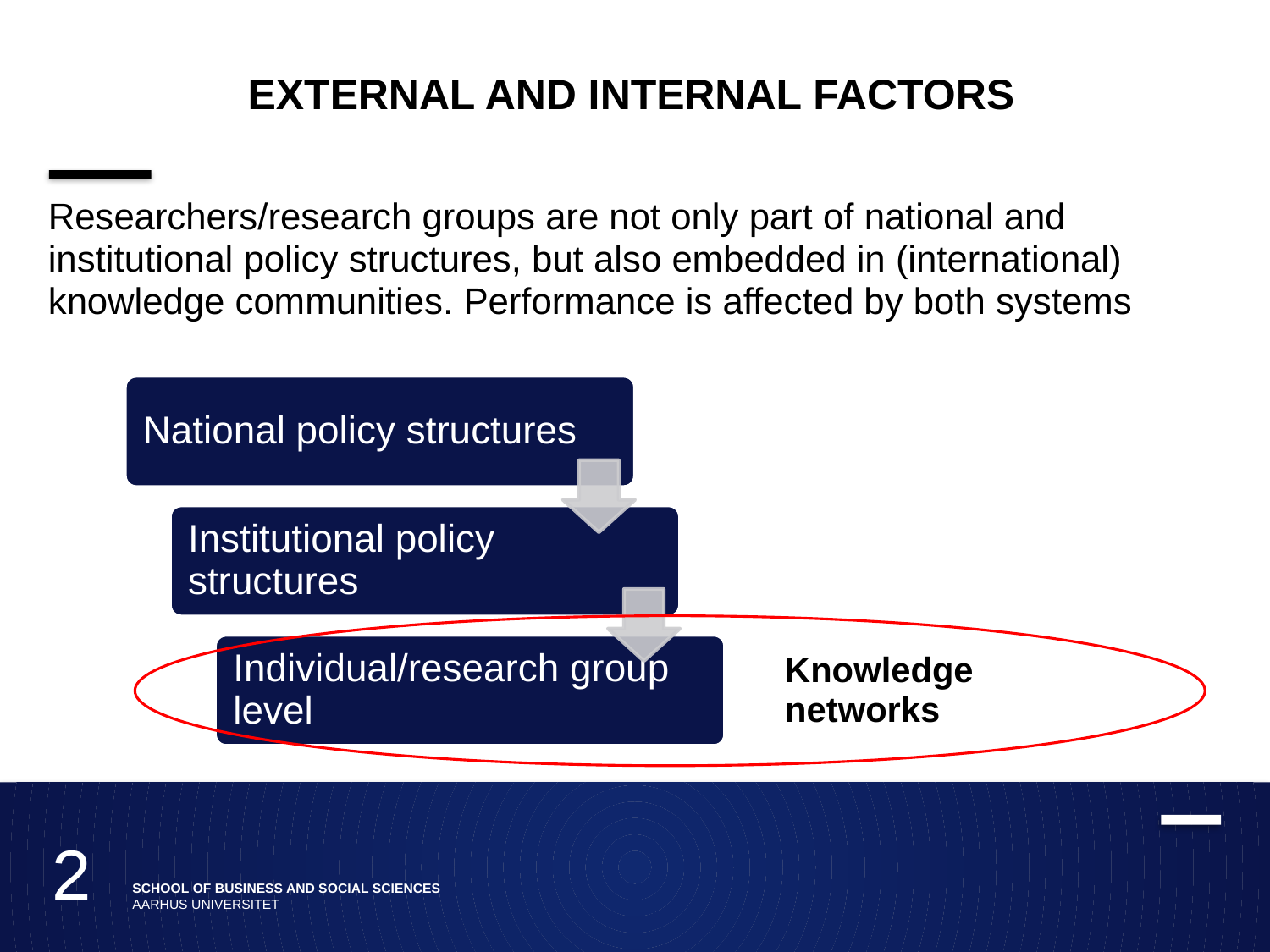

# External and internal factors
Researchers/research groups are not only part of national and institutional policy structures, but also embedded in (international) knowledge communities. Performance is affected by both systems
National policy structures
Institutional policy structures
Individual/research group level

Knowledge networks